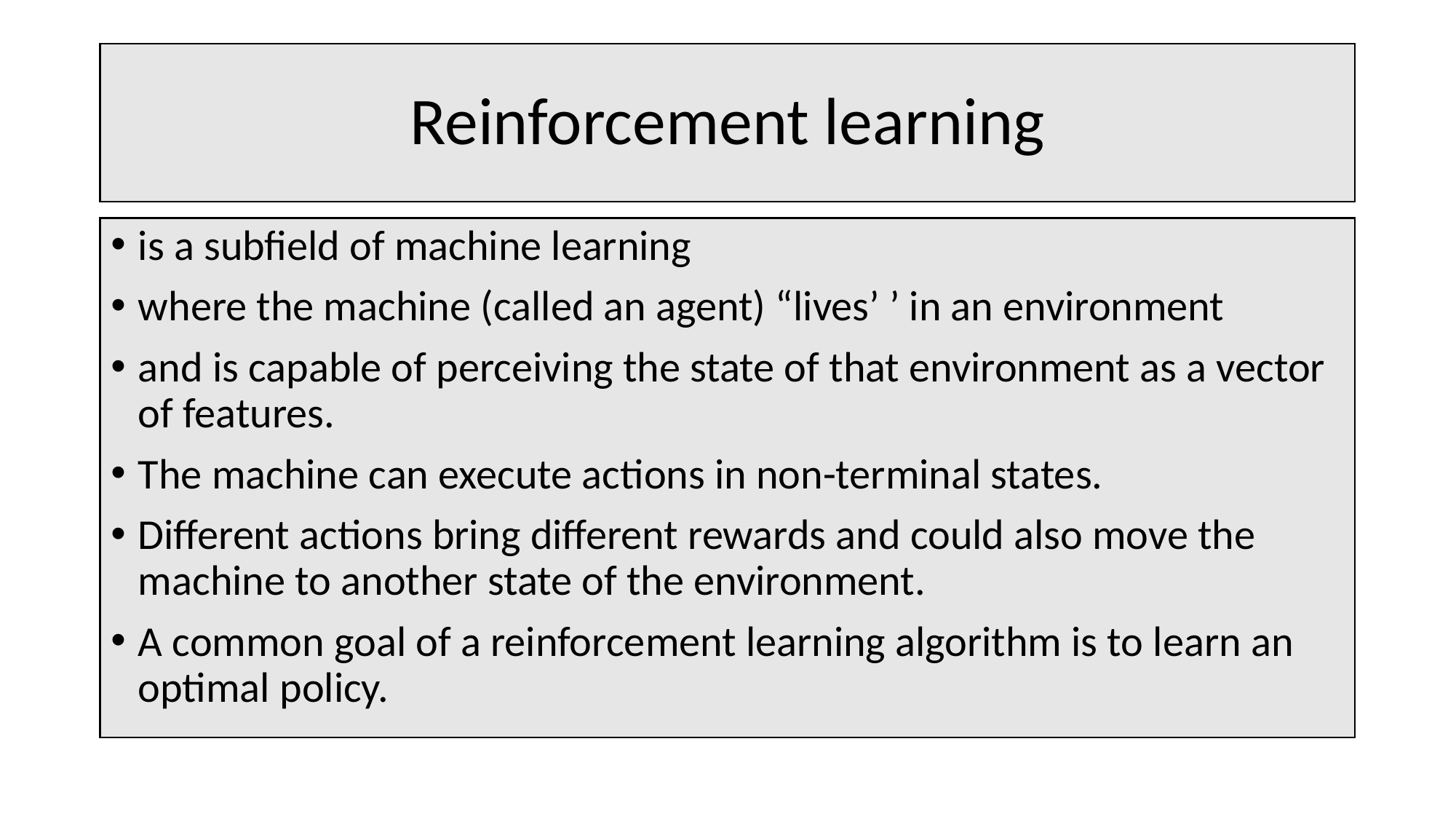

# Reinforcement learning
is a subfield of machine learning
where the machine (called an agent) “lives’ ’ in an environment
and is capable of perceiving the state of that environment as a vector of features.
The machine can execute actions in non-terminal states.
Different actions bring different rewards and could also move the machine to another state of the environment.
A common goal of a reinforcement learning algorithm is to learn an optimal policy.